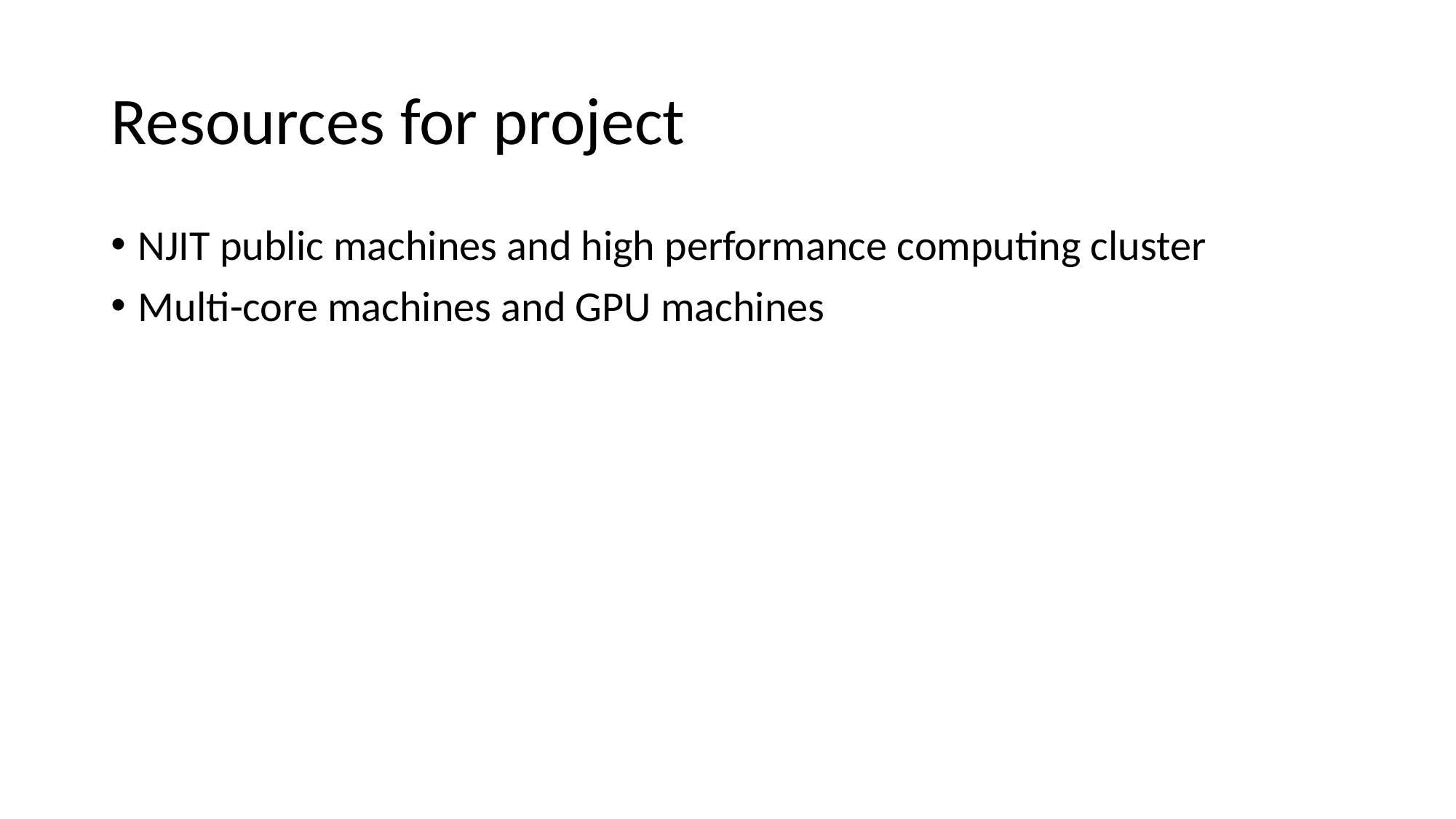

# Resources for project
NJIT public machines and high performance computing cluster
Multi-core machines and GPU machines